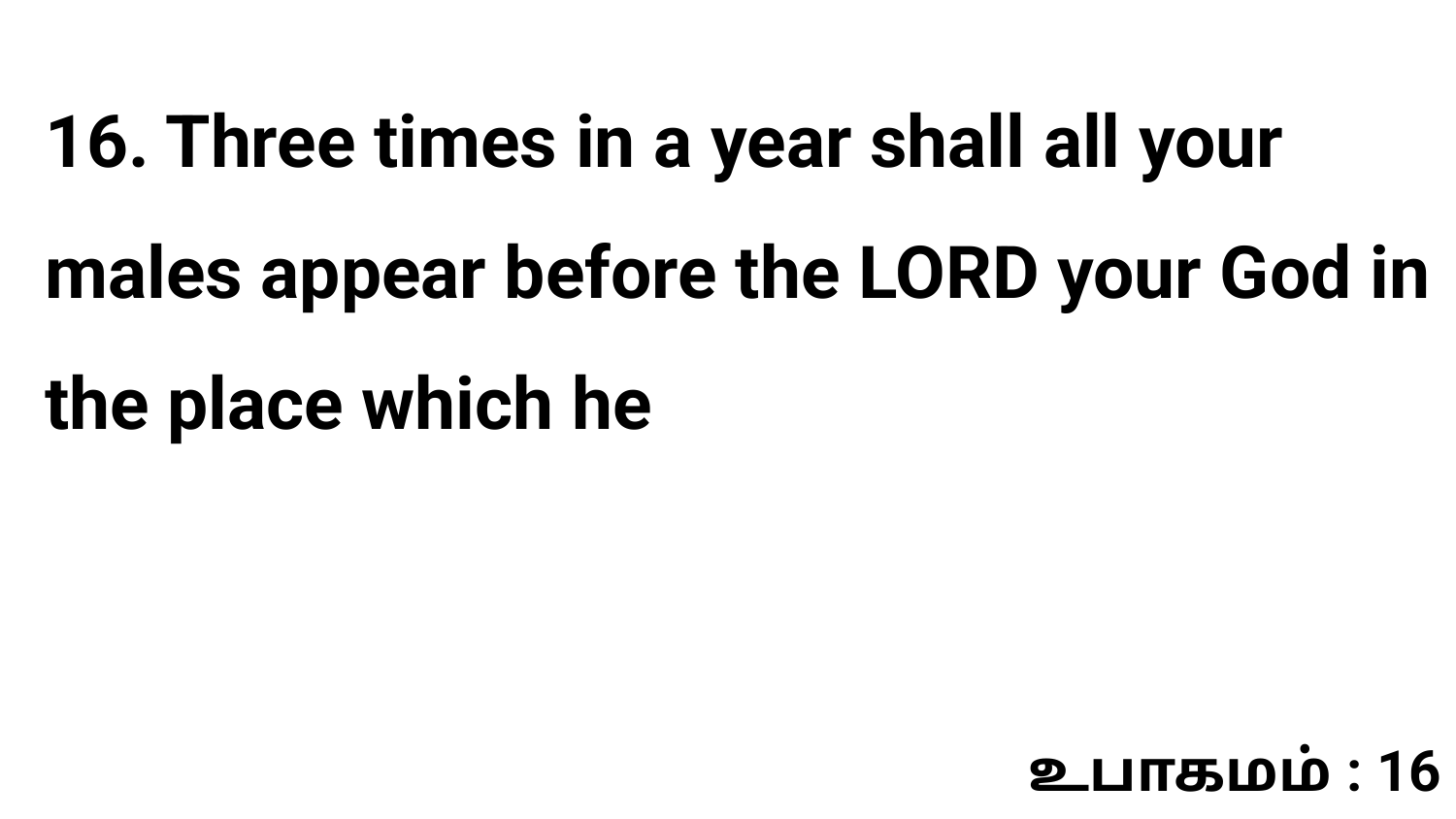

16. Three times in a year shall all your males appear before the LORD your God in the place which he
உபாகமம் : 16